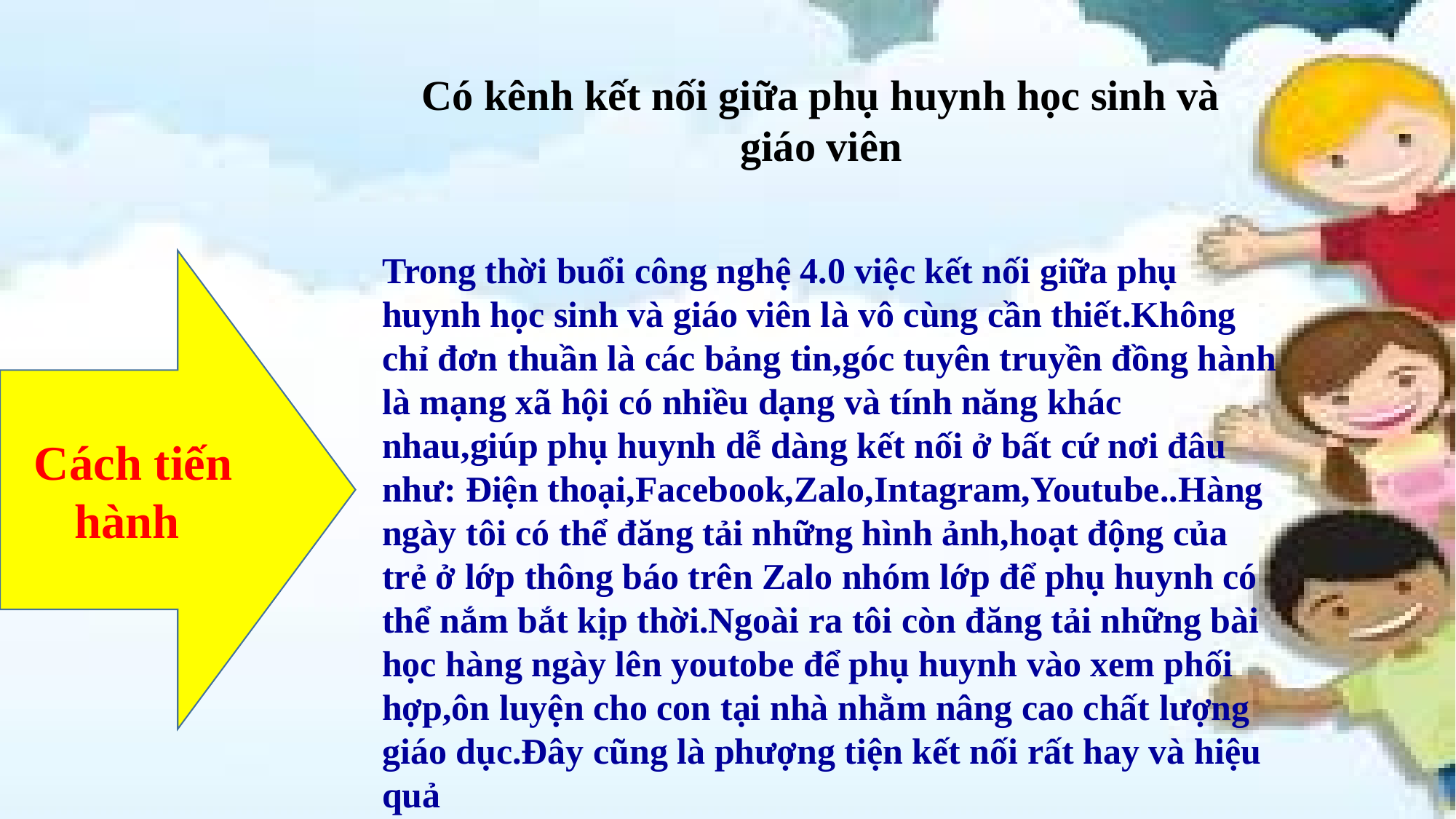

Có kênh kết nối giữa phụ huynh học sinh và giáo viên
Trong thời buổi công nghệ 4.0 việc kết nối giữa phụ huynh học sinh và giáo viên là vô cùng cần thiết.Không chỉ đơn thuần là các bảng tin,góc tuyên truyền đồng hành là mạng xã hội có nhiều dạng và tính năng khác nhau,giúp phụ huynh dễ dàng kết nối ở bất cứ nơi đâu như: Điện thoại,Facebook,Zalo,Intagram,Youtube..Hàng ngày tôi có thể đăng tải những hình ảnh,hoạt động của trẻ ở lớp thông báo trên Zalo nhóm lớp để phụ huynh có thể nắm bắt kịp thời.Ngoài ra tôi còn đăng tải những bài học hàng ngày lên youtobe để phụ huynh vào xem phối hợp,ôn luyện cho con tại nhà nhằm nâng cao chất lượng giáo dục.Đây cũng là phượng tiện kết nối rất hay và hiệu quả

Cách tiến hành